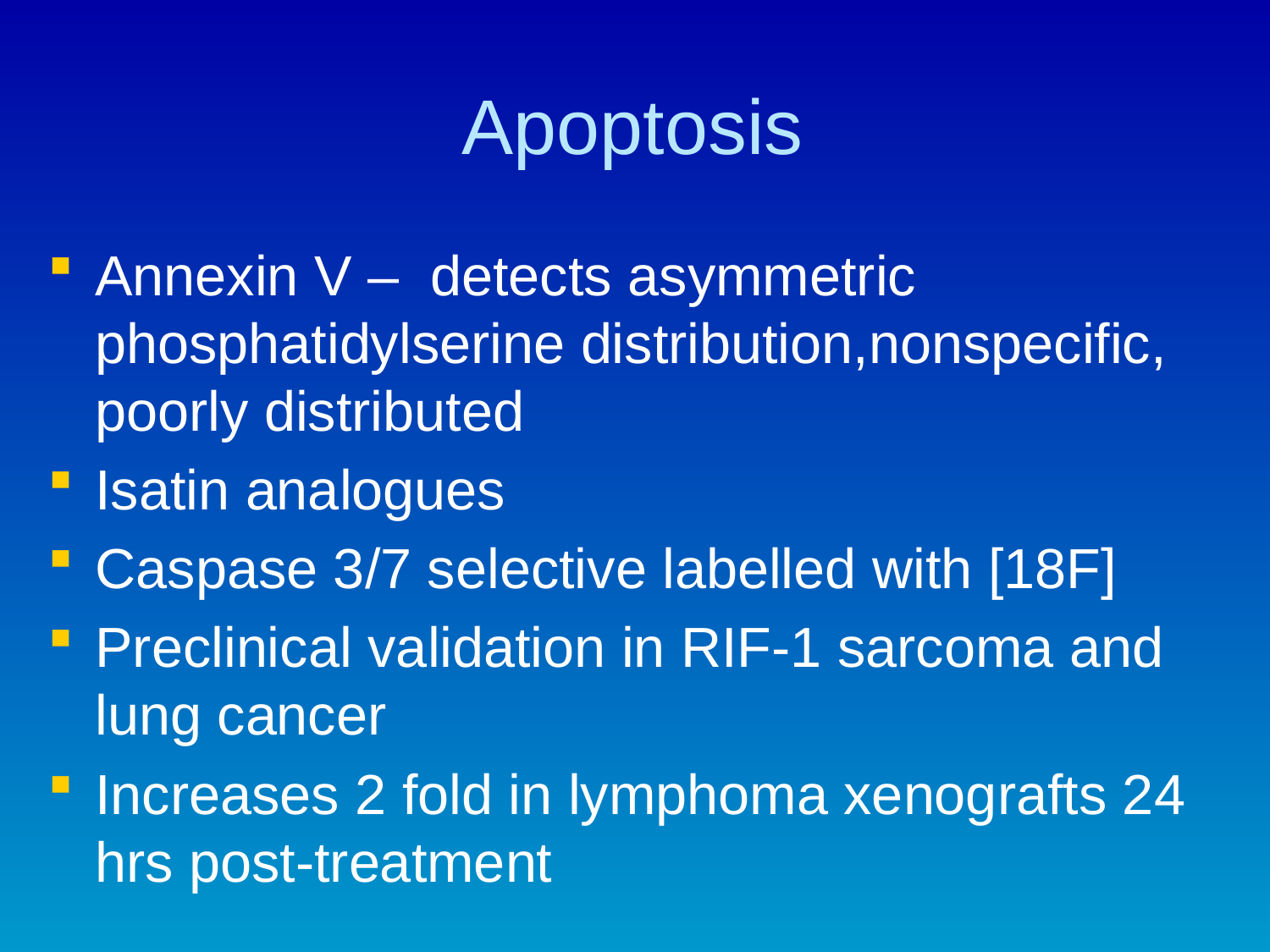

# Apoptosis
Annexin V –  detects asymmetric phosphatidylserine distribution,nonspecific, poorly distributed
Isatin analogues
Caspase 3/7 selective labelled with [18F]
Preclinical validation in RIF-1 sarcoma and lung cancer
Increases 2 fold in lymphoma xenografts 24 hrs post-treatment